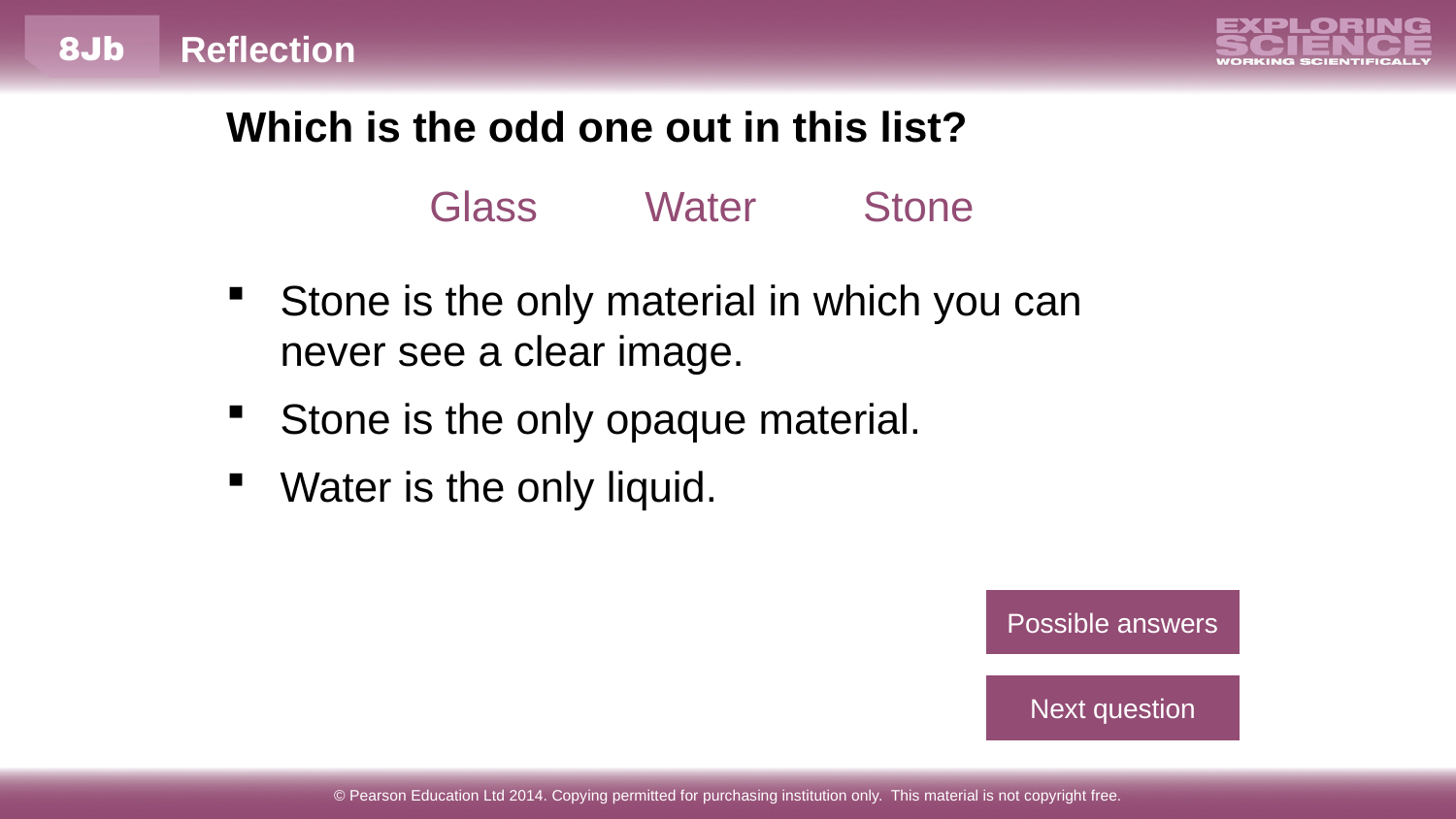

Which is the odd one out in this list?
Glass         Water         Stone
Stone is the only material in which you can never see a clear image.
Stone is the only opaque material.
Water is the only liquid.
Possible answers
Next question
© Pearson Education Ltd 2014. Copying permitted for purchasing institution only.  This material is not copyright free.